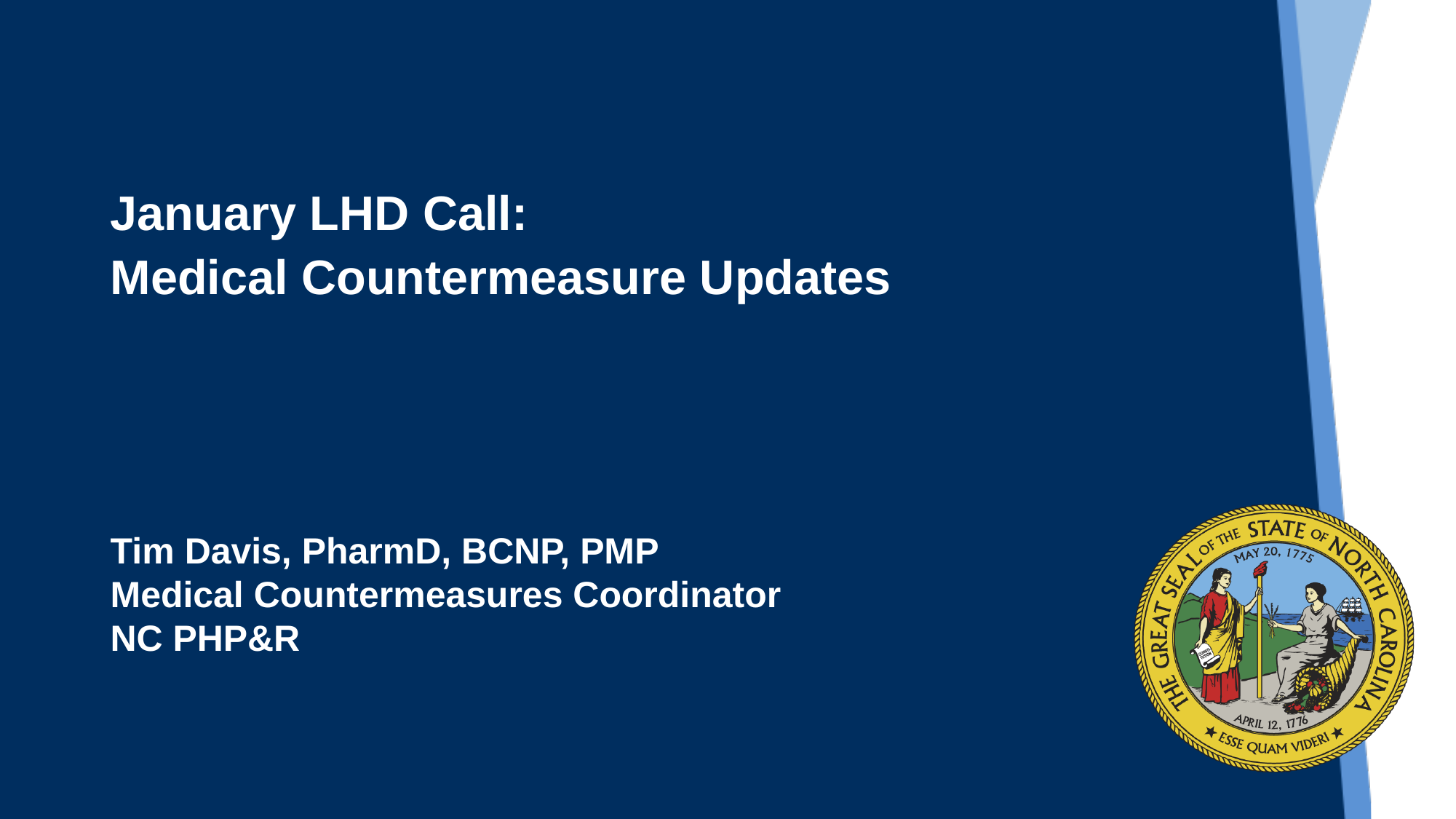

January LHD Call:
Medical Countermeasure Updates
Tim Davis, PharmD, BCNP, PMP
Medical Countermeasures Coordinator
NC PHP&R